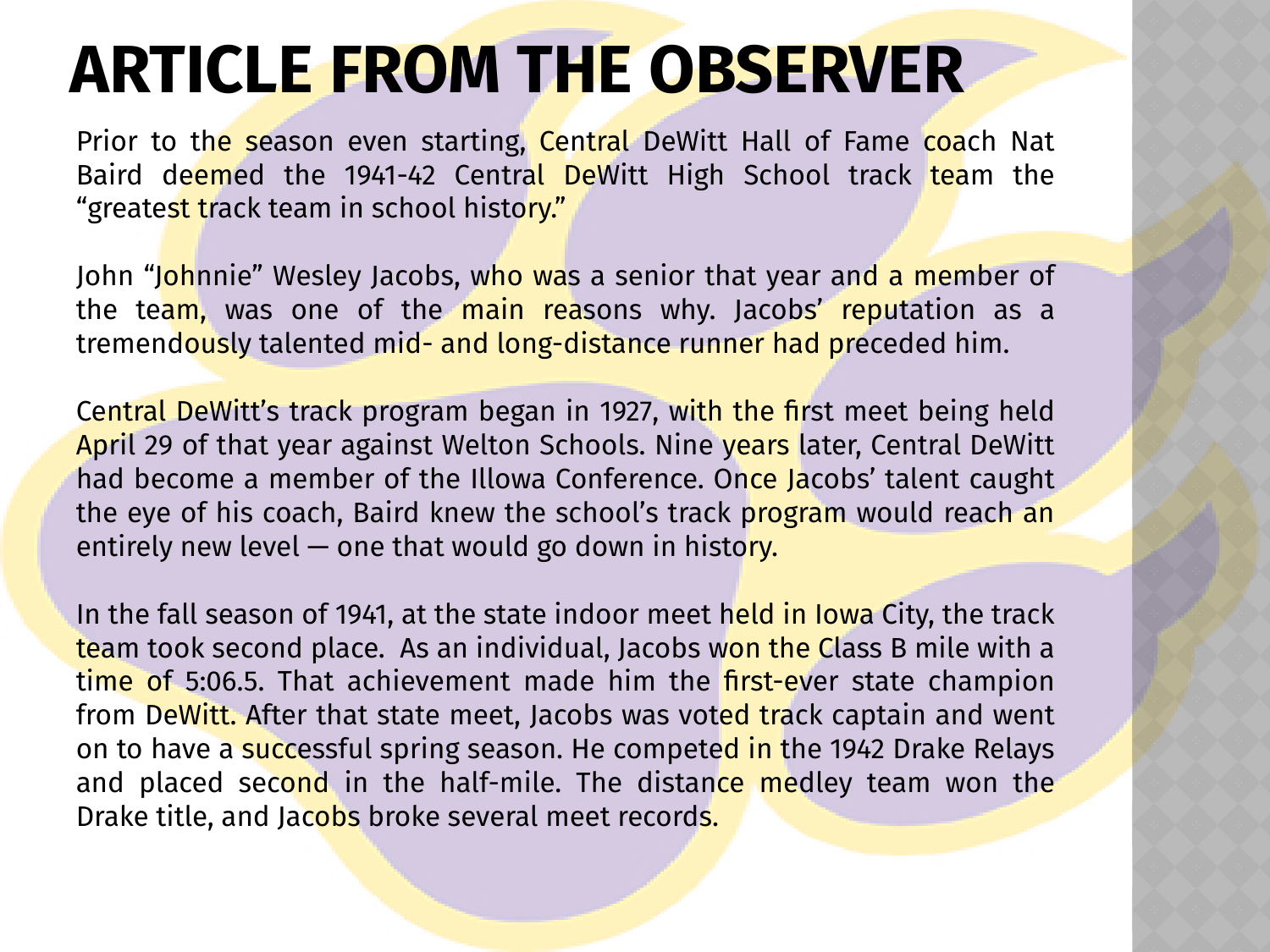

# Article from the Observer
Prior to the season even starting, Central DeWitt Hall of Fame coach Nat Baird deemed the 1941-42 Central DeWitt High School track team the “greatest track team in school history.”

John “Johnnie” Wesley Jacobs, who was a senior that year and a member of the team, was one of the main reasons why. Jacobs’ reputation as a tremendously talented mid- and long-distance runner had preceded him.

Central DeWitt’s track program began in 1927, with the first meet being held April 29 of that year against Welton Schools. Nine years later, Central DeWitt had become a member of the Illowa Conference. Once Jacobs’ talent caught the eye of his coach, Baird knew the school’s track program would reach an entirely new level — one that would go down in history.

In the fall season of 1941, at the state indoor meet held in Iowa City, the track team took second place.  As an individual, Jacobs won the Class B mile with a time of 5:06.5. That achievement made him the first-ever state champion from DeWitt. After that state meet, Jacobs was voted track captain and went on to have a successful spring season. He competed in the 1942 Drake Relays and placed second in the half-mile. The distance medley team won the Drake title, and Jacobs broke several meet records.